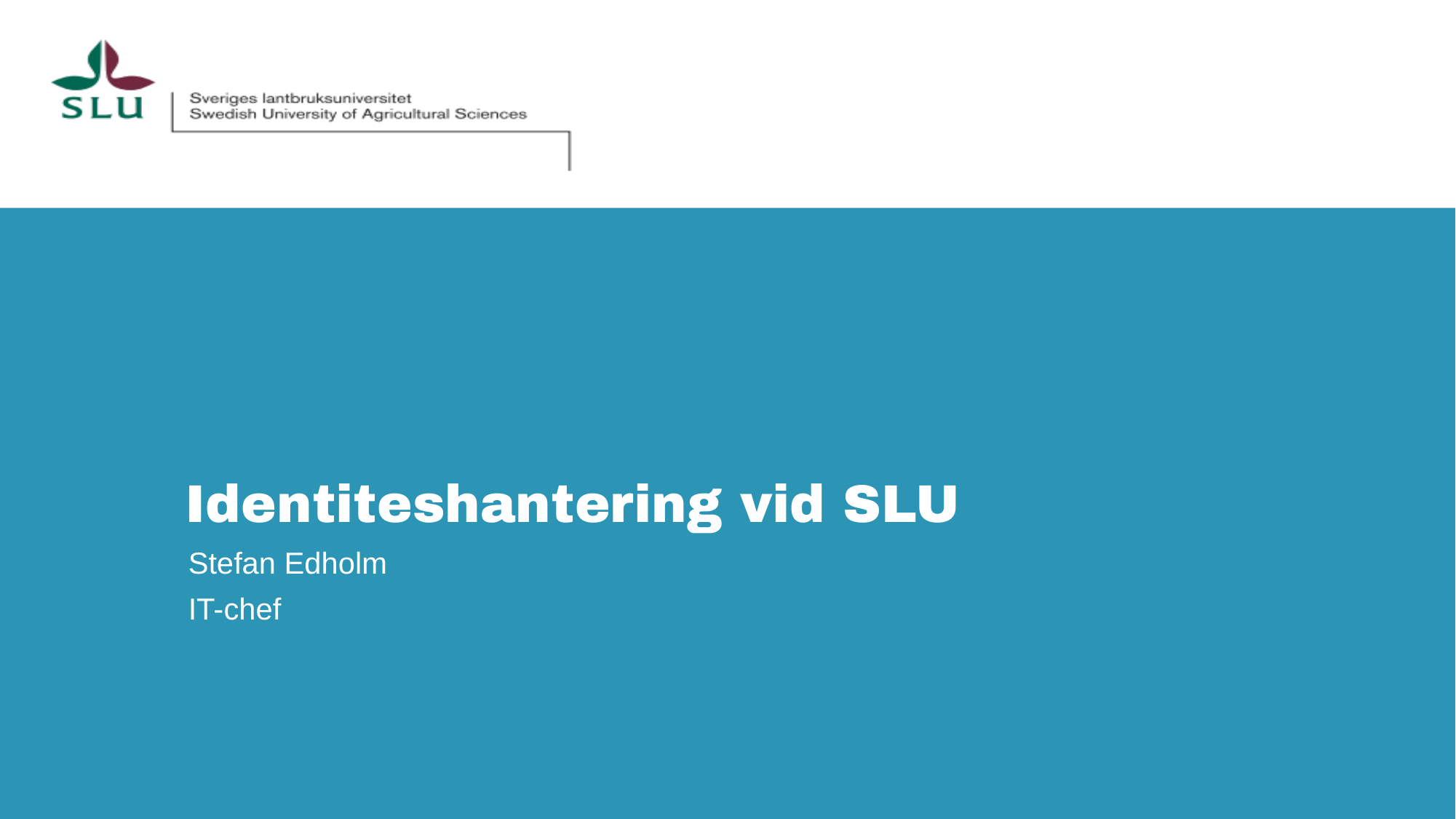

# Identiteshantering vid SLU
Stefan Edholm
IT-chef